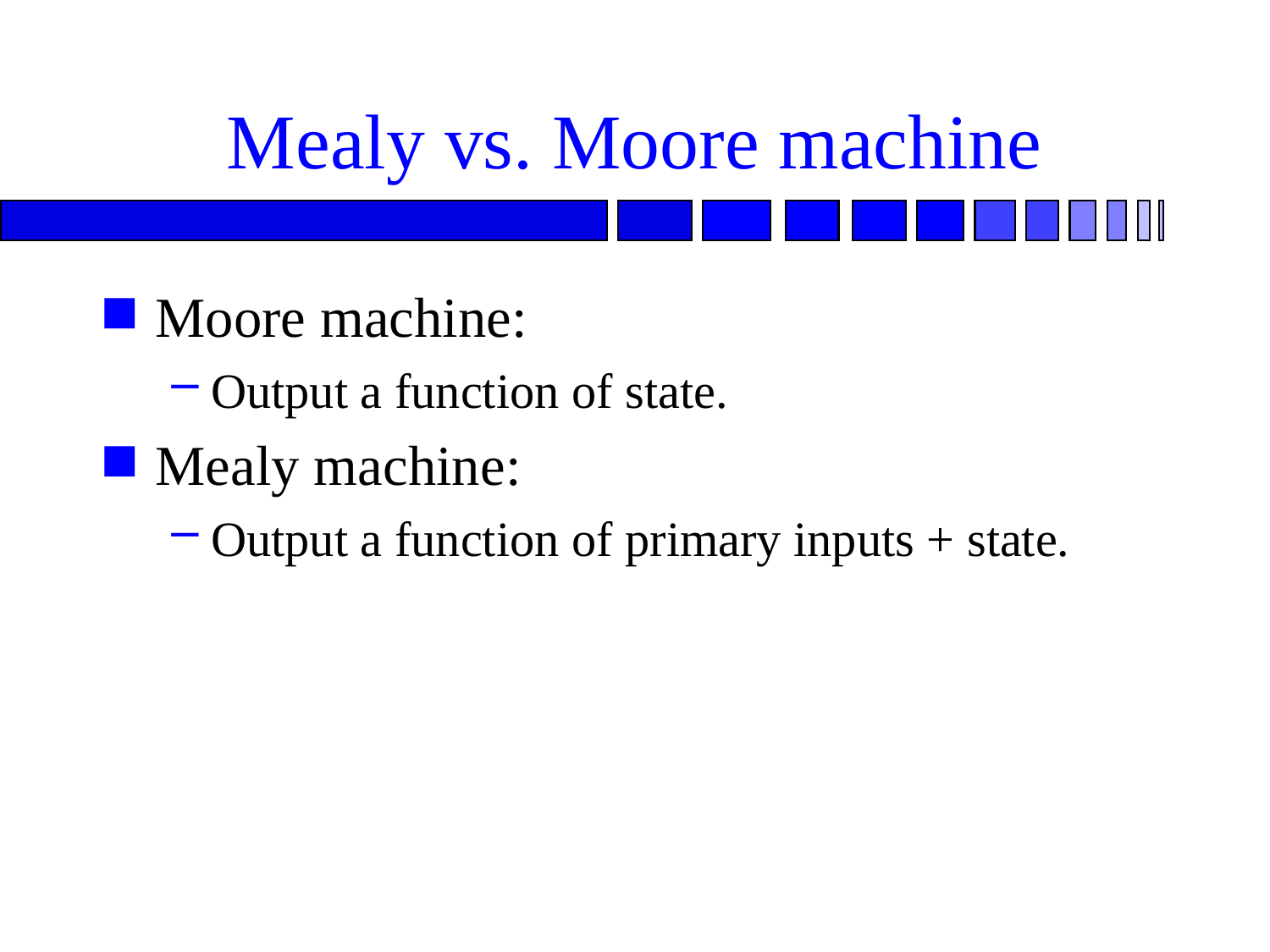

# Mealy vs. Moore machine
Moore machine:
Output a function of state.
Mealy machine:
Output a function of primary inputs + state.